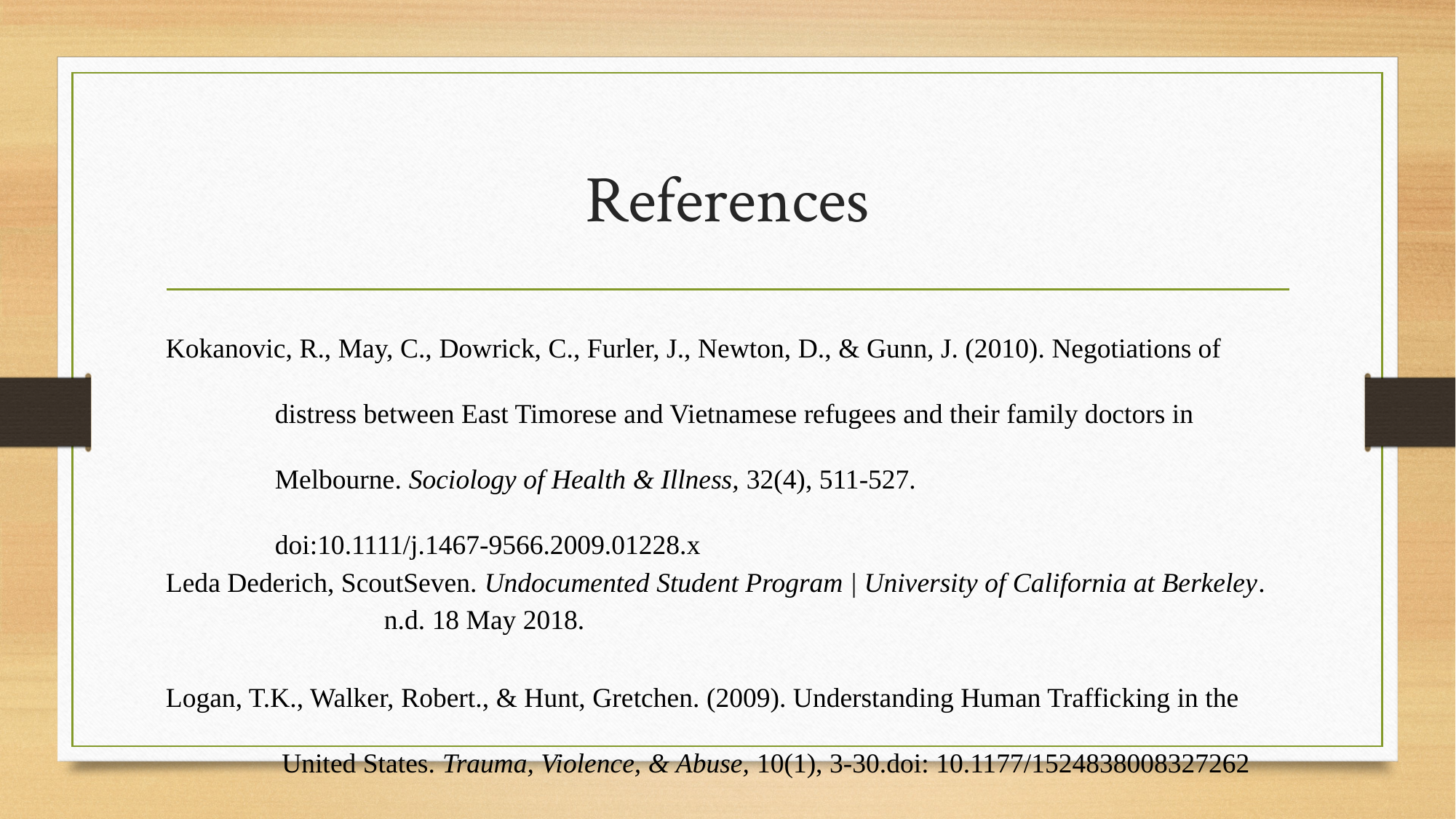

# References
Kokanovic, R., May, C., Dowrick, C., Furler, J., Newton, D., & Gunn, J. (2010). Negotiations of
	distress between East Timorese and Vietnamese refugees and their family doctors in
	Melbourne. Sociology of Health & Illness, 32(4), 511-527.
	doi:10.1111/j.1467-9566.2009.01228.x
Leda Dederich, ScoutSeven. Undocumented Student Program | University of California at Berkeley. 		n.d. 18 May 2018.
Logan, T.K., Walker, Robert., & Hunt, Gretchen. (2009). Understanding Human Trafficking in the		 United States. Trauma, Violence, & Abuse, 10(1), 3-30.doi: 10.1177/1524838008327262